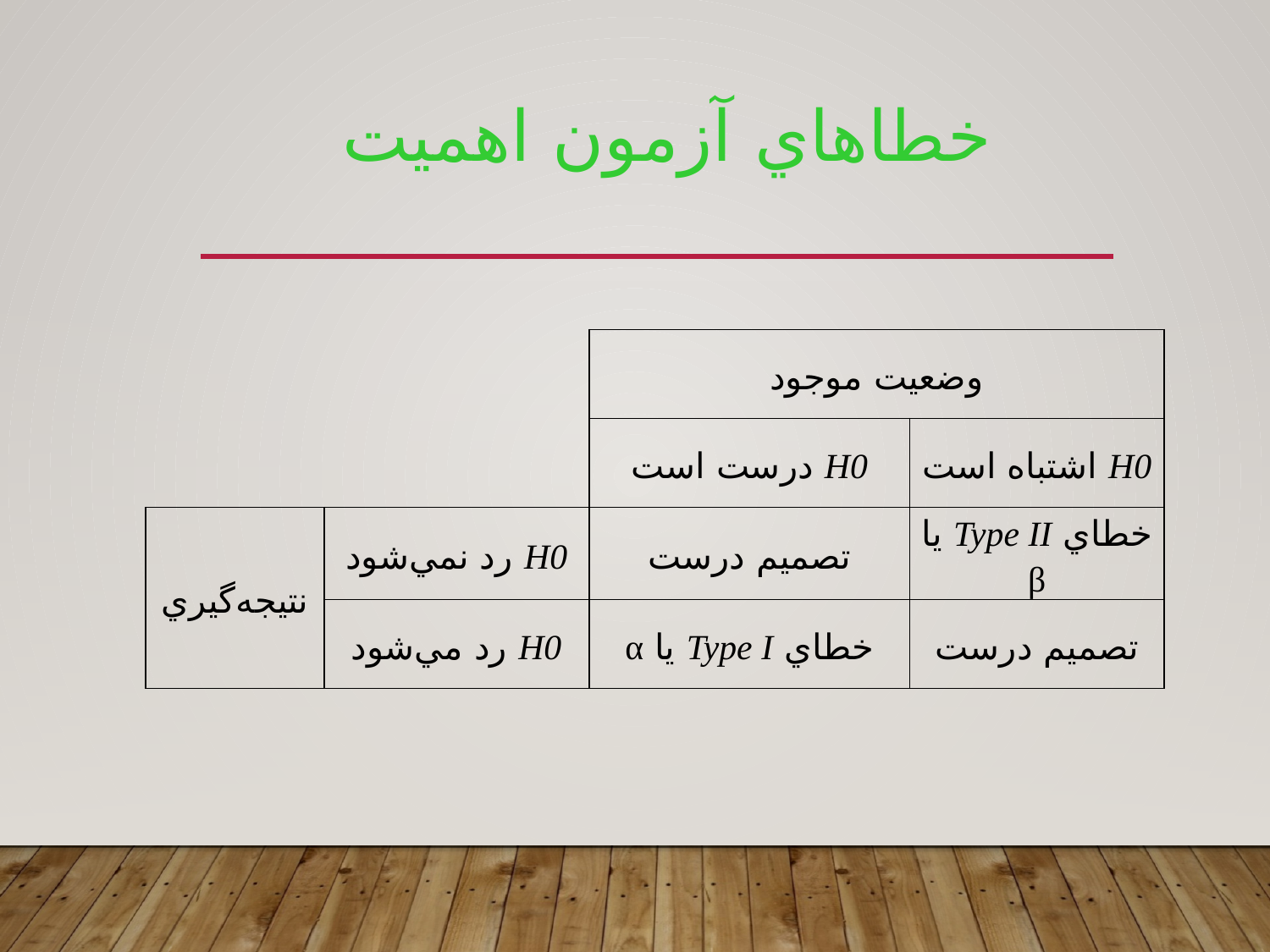

خطاهاي آزمون اهميت
|  |  | وضعيت موجود |  |
| --- | --- | --- | --- |
|  |  | H0 درست است | H0 اشتباه است |
| نتيجه‌گيري | H0 رد نمي‌شود | تصميم‌ درست | خطاي Type ΙΙ يا β |
|  | H0 رد مي‌شود | خطاي Type Ι يا α | تصميم‌ درست |